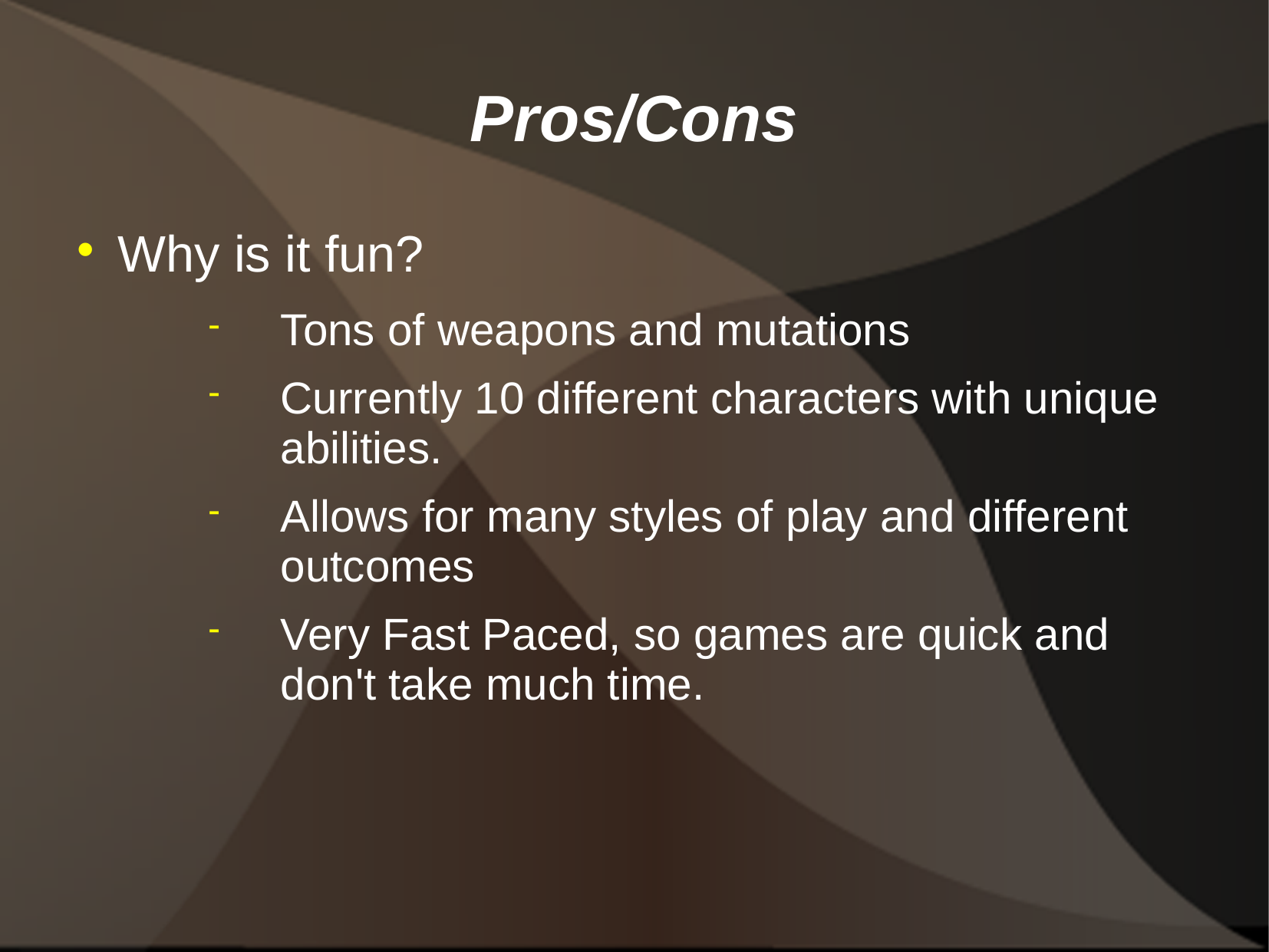

# Pros/Cons
Why is it fun?
Tons of weapons and mutations
Currently 10 different characters with unique abilities.
Allows for many styles of play and different outcomes
Very Fast Paced, so games are quick and don't take much time.